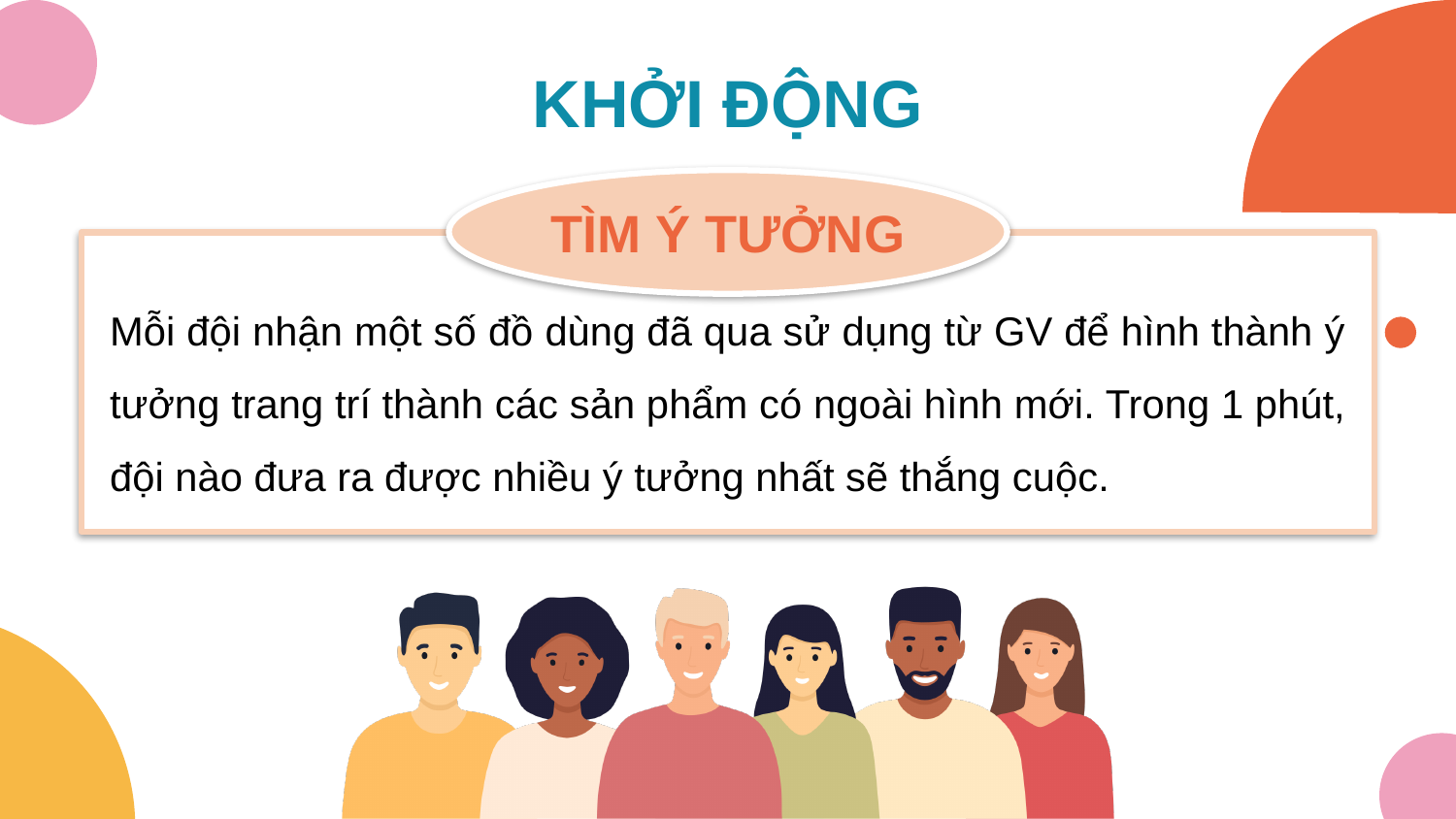

# KHỞI ĐỘNG
TÌM Ý TƯỞNG
Mỗi đội nhận một số đồ dùng đã qua sử dụng từ GV để hình thành ý tưởng trang trí thành các sản phẩm có ngoài hình mới. Trong 1 phút, đội nào đưa ra được nhiều ý tưởng nhất sẽ thắng cuộc.